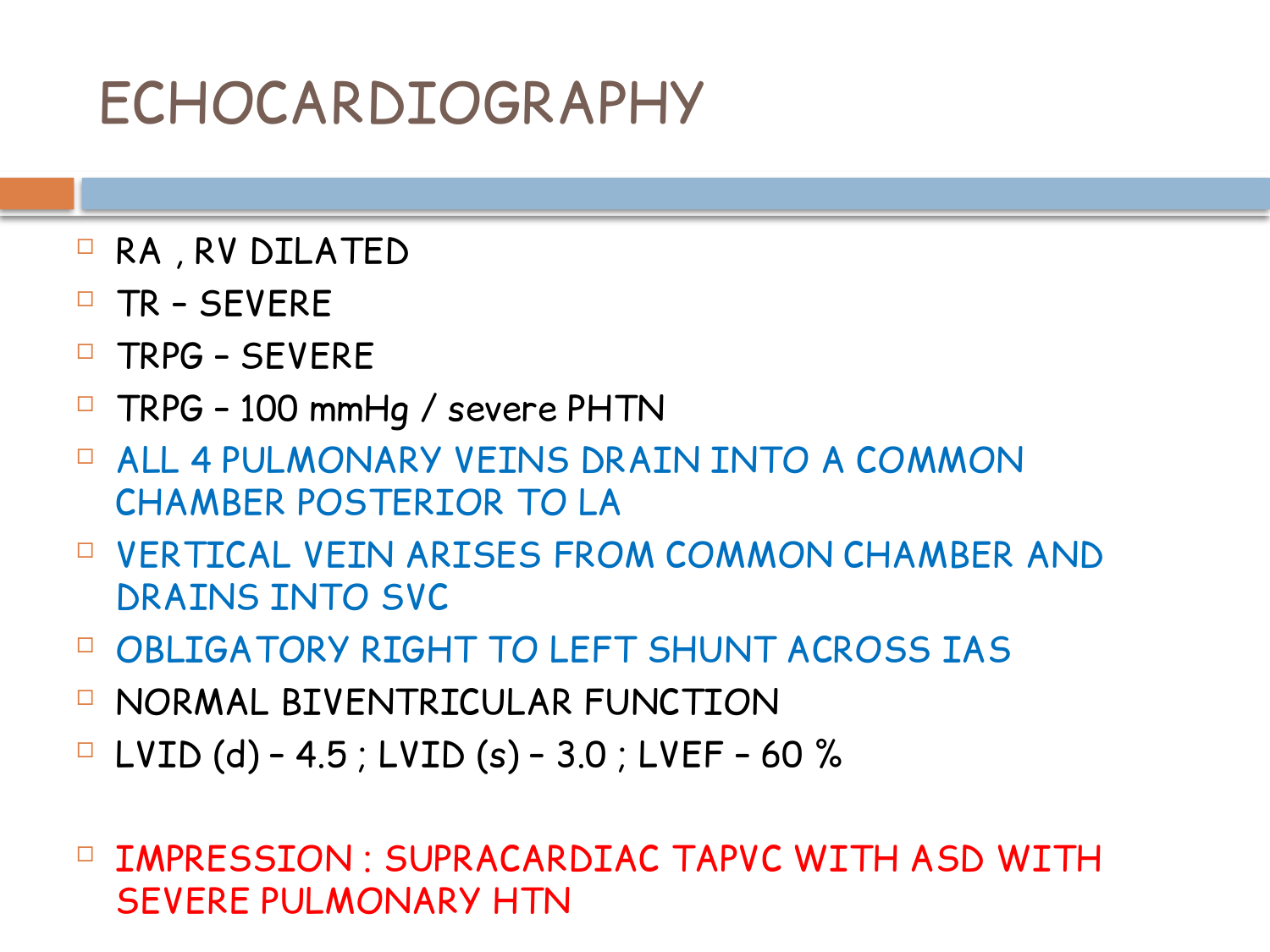

# ECHOCARDIOGRAPHY
RA , RV DILATED
TR – SEVERE
TRPG – SEVERE
TRPG – 100 mmHg / severe PHTN
ALL 4 PULMONARY VEINS DRAIN INTO A COMMON CHAMBER POSTERIOR TO LA
VERTICAL VEIN ARISES FROM COMMON CHAMBER AND DRAINS INTO SVC
OBLIGATORY RIGHT TO LEFT SHUNT ACROSS IAS
NORMAL BIVENTRICULAR FUNCTION
LVID (d) – 4.5 ; LVID (s) – 3.0 ; LVEF – 60 %

IMPRESSION : SUPRACARDIAC TAPVC WITH ASD WITH SEVERE PULMONARY HTN